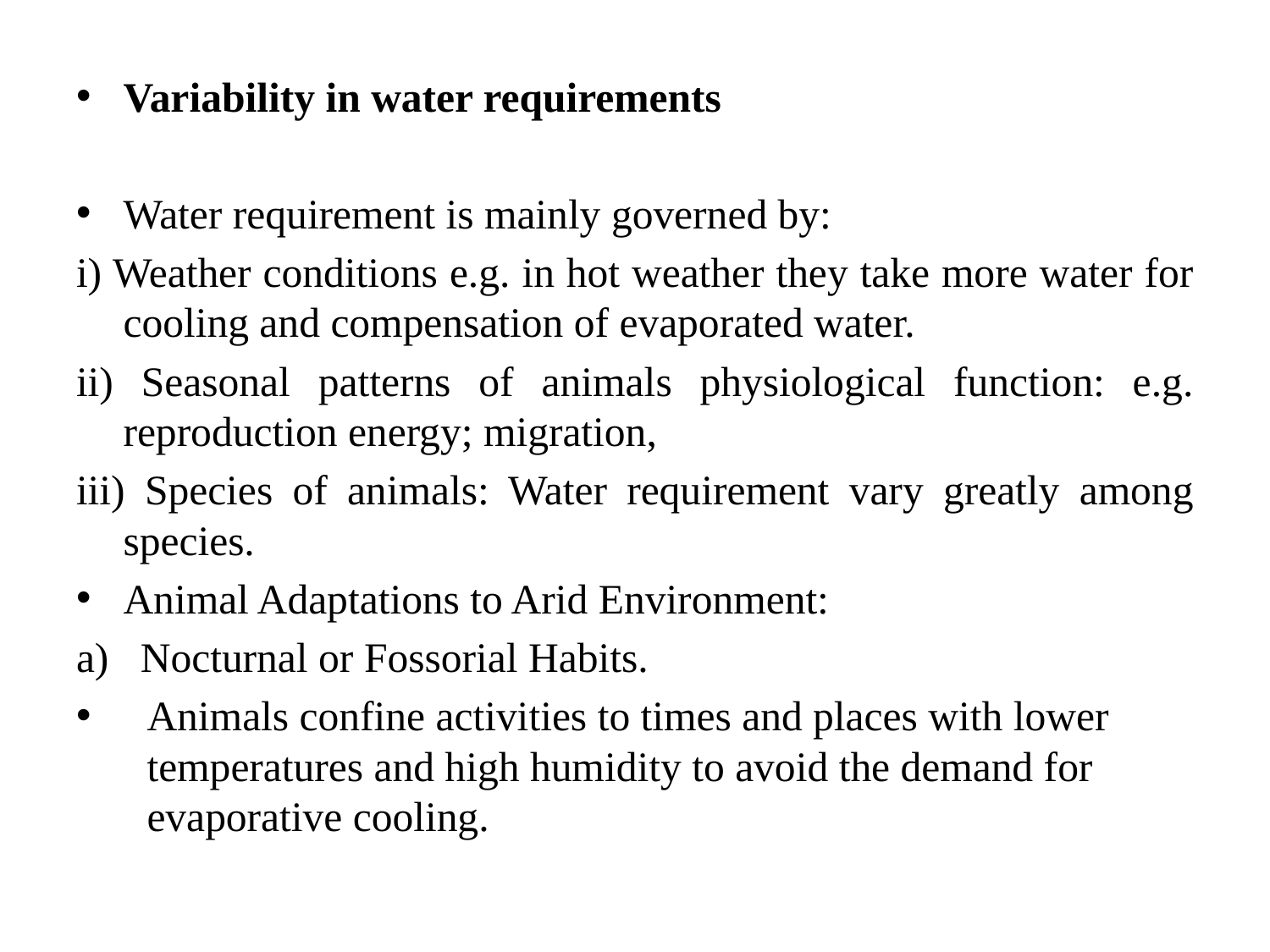

Variability in water requirements

Water requirement is mainly governed by:
i) Weather conditions e.g. in hot weather they take more water for cooling and compensation of evaporated water.
ii) Seasonal patterns of animals physiological function: e.g. reproduction energy; migration,
iii) Species of animals: Water requirement vary greatly among species.
Animal Adaptations to Arid Environment:
a)   Nocturnal or Fossorial Habits.
Animals confine activities to times and places with lower temperatures and high humidity to avoid the demand for evaporative cooling.